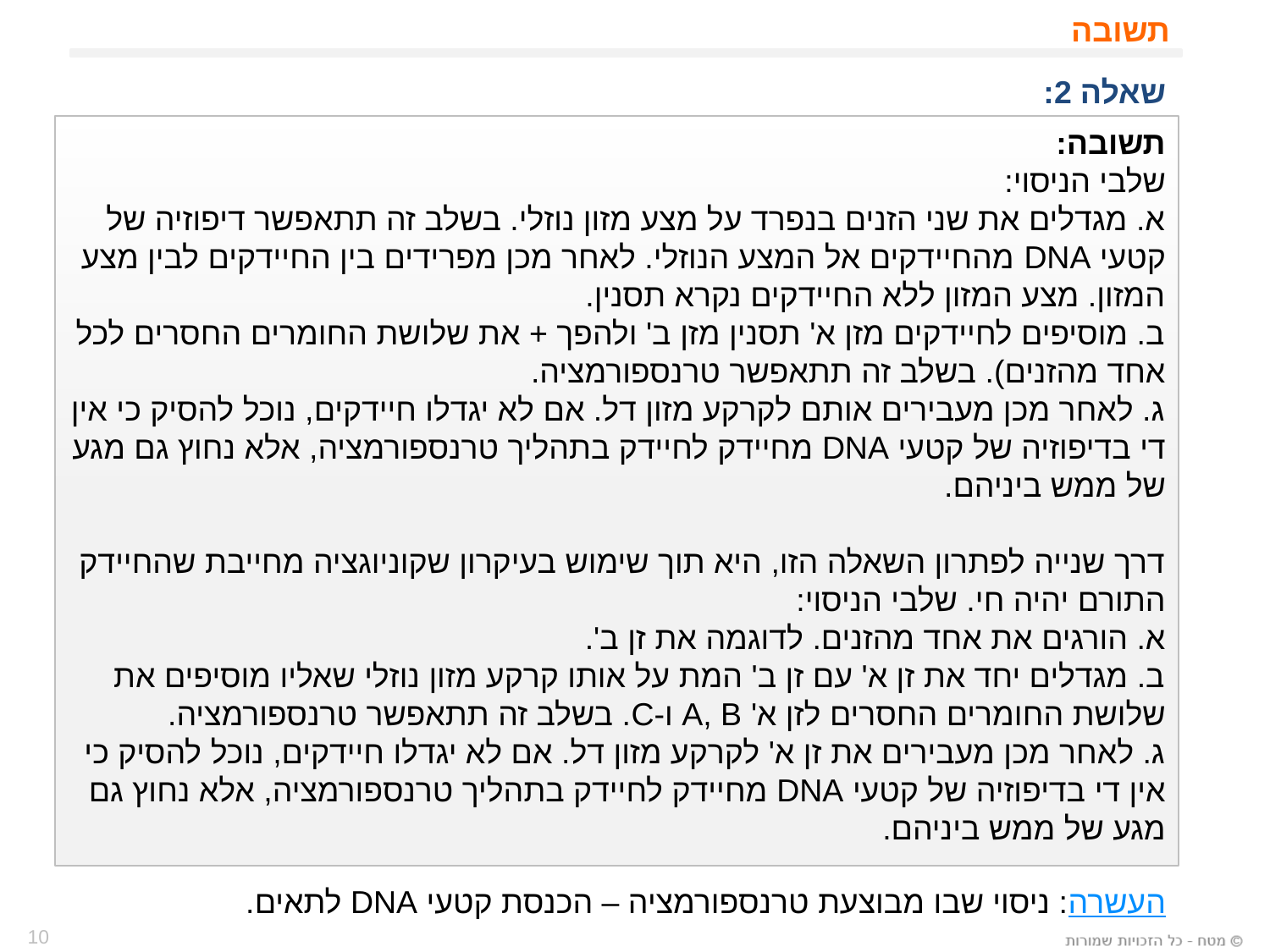

# תשובה

שאלה 2:
תשובה:
שלבי הניסוי:
א. מגדלים את שני הזנים בנפרד על מצע מזון נוזלי. בשלב זה תתאפשר דיפוזיה של קטעי DNA מהחיידקים אל המצע הנוזלי. לאחר מכן מפרידים בין החיידקים לבין מצע המזון. מצע המזון ללא החיידקים נקרא תסנין.
ב. מוסיפים לחיידקים מזן א' תסנין מזן ב' ולהפך + את שלושת החומרים החסרים לכל אחד מהזנים). בשלב זה תתאפשר טרנספורמציה.
ג. לאחר מכן מעבירים אותם לקרקע מזון דל. אם לא יגדלו חיידקים, נוכל להסיק כי אין די בדיפוזיה של קטעי DNA מחיידק לחיידק בתהליך טרנספורמציה, אלא נחוץ גם מגע של ממש ביניהם.

דרך שנייה לפתרון השאלה הזו, היא תוך שימוש בעיקרון שקוניוגציה מחייבת שהחיידק התורם יהיה חי. שלבי הניסוי:
א. הורגים את אחד מהזנים. לדוגמה את זן ב'.
ב. מגדלים יחד את זן א' עם זן ב' המת על אותו קרקע מזון נוזלי שאליו מוסיפים את שלושת החומרים החסרים לזן א' A, B ו-C. בשלב זה תתאפשר טרנספורמציה.
ג. לאחר מכן מעבירים את זן א' לקרקע מזון דל. אם לא יגדלו חיידקים, נוכל להסיק כי אין די בדיפוזיה של קטעי DNA מחיידק לחיידק בתהליך טרנספורמציה, אלא נחוץ גם מגע של ממש ביניהם.

העשרה: ניסוי שבו מבוצעת טרנספורמציה – הכנסת קטעי DNA לתאים.
10